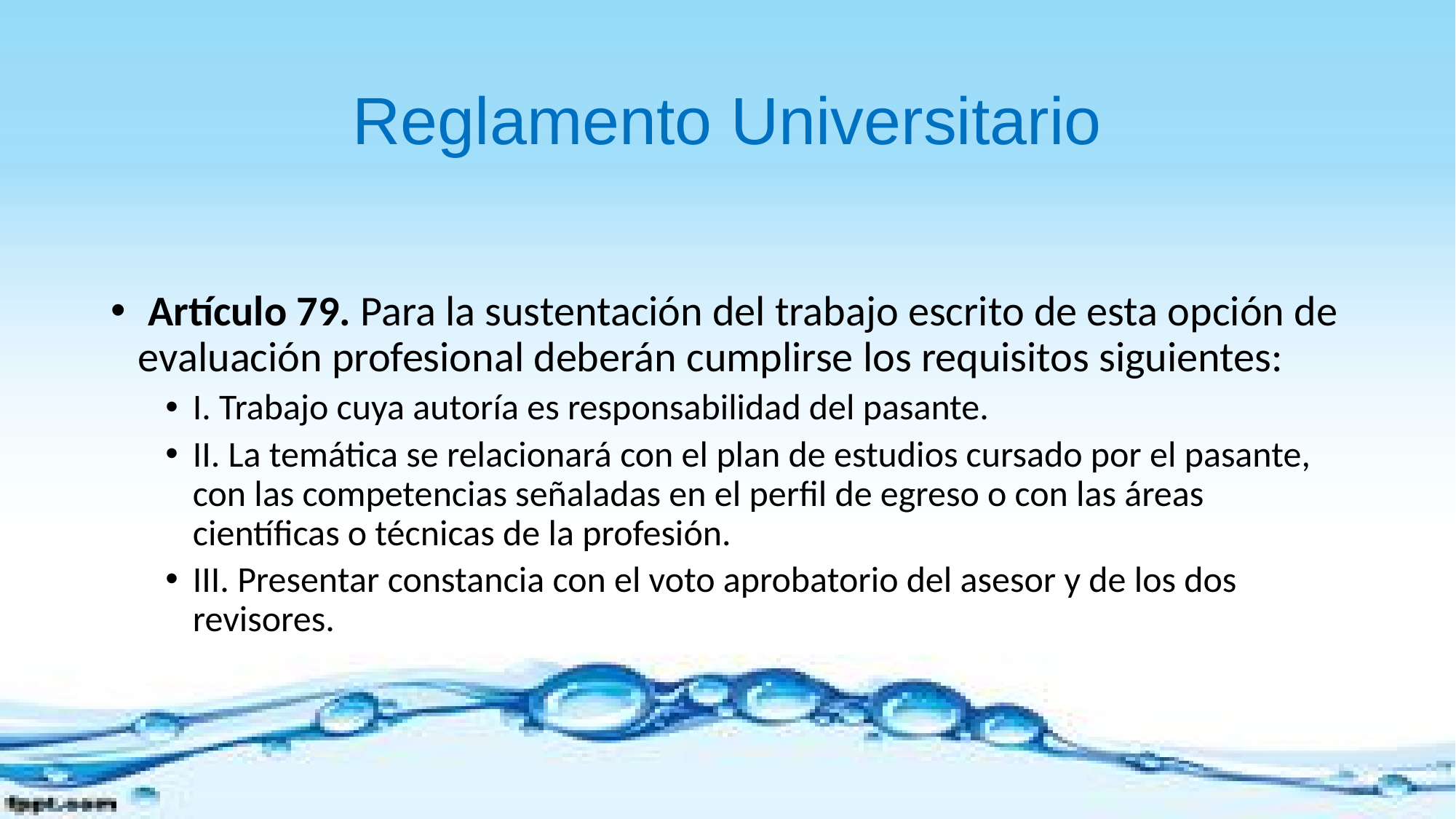

# Reglamento Universitario

 Artículo 79. Para la sustentación del trabajo escrito de esta opción de evaluación profesional deberán cumplirse los requisitos siguientes:
I. Trabajo cuya autoría es responsabilidad del pasante.
II. La temática se relacionará con el plan de estudios cursado por el pasante, con las competencias señaladas en el perfil de egreso o con las áreas científicas o técnicas de la profesión.
III. Presentar constancia con el voto aprobatorio del asesor y de los dos revisores.